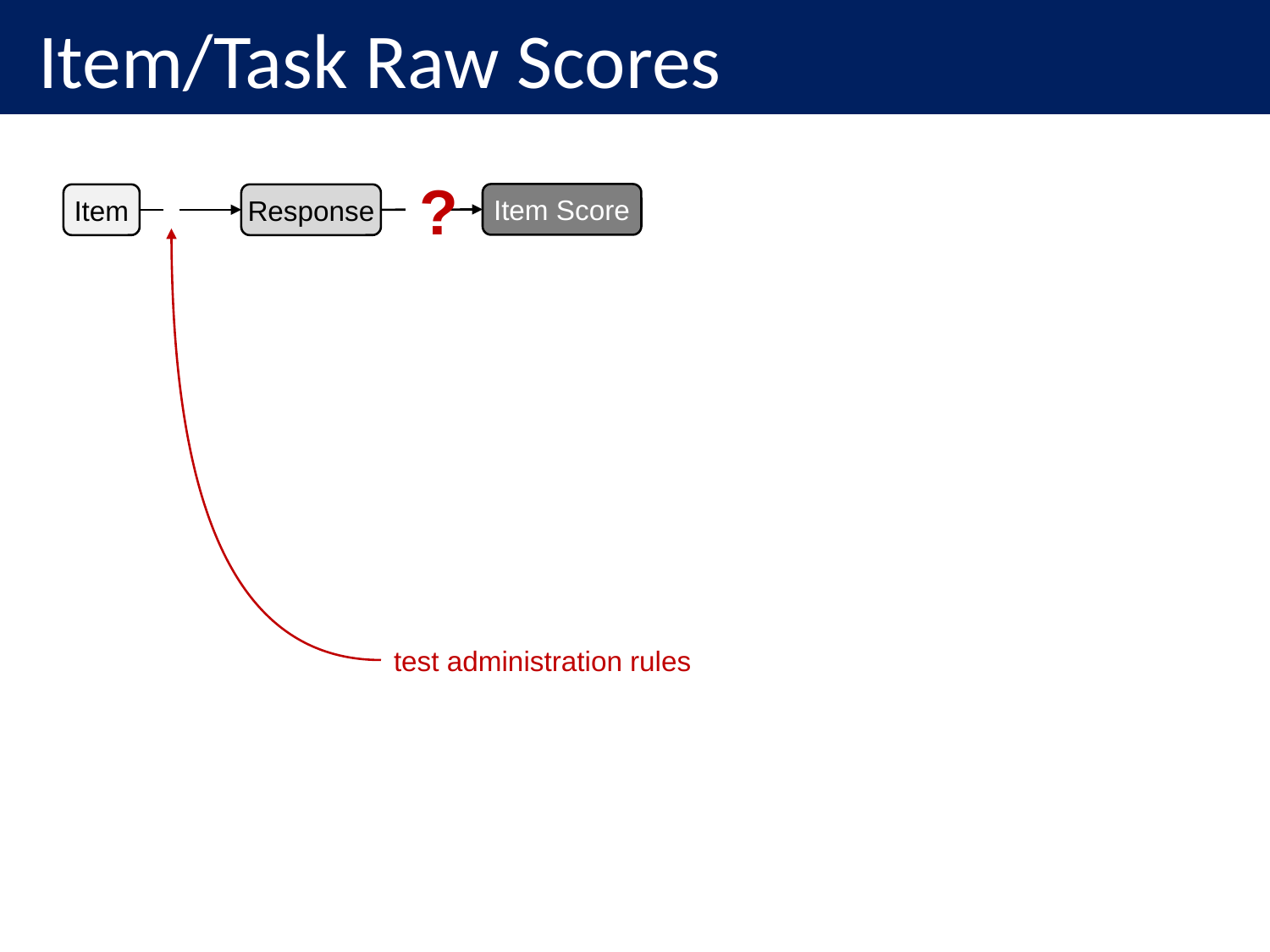

Item/Task Raw Scores
?

Item Score
Item
Response
test administration rules